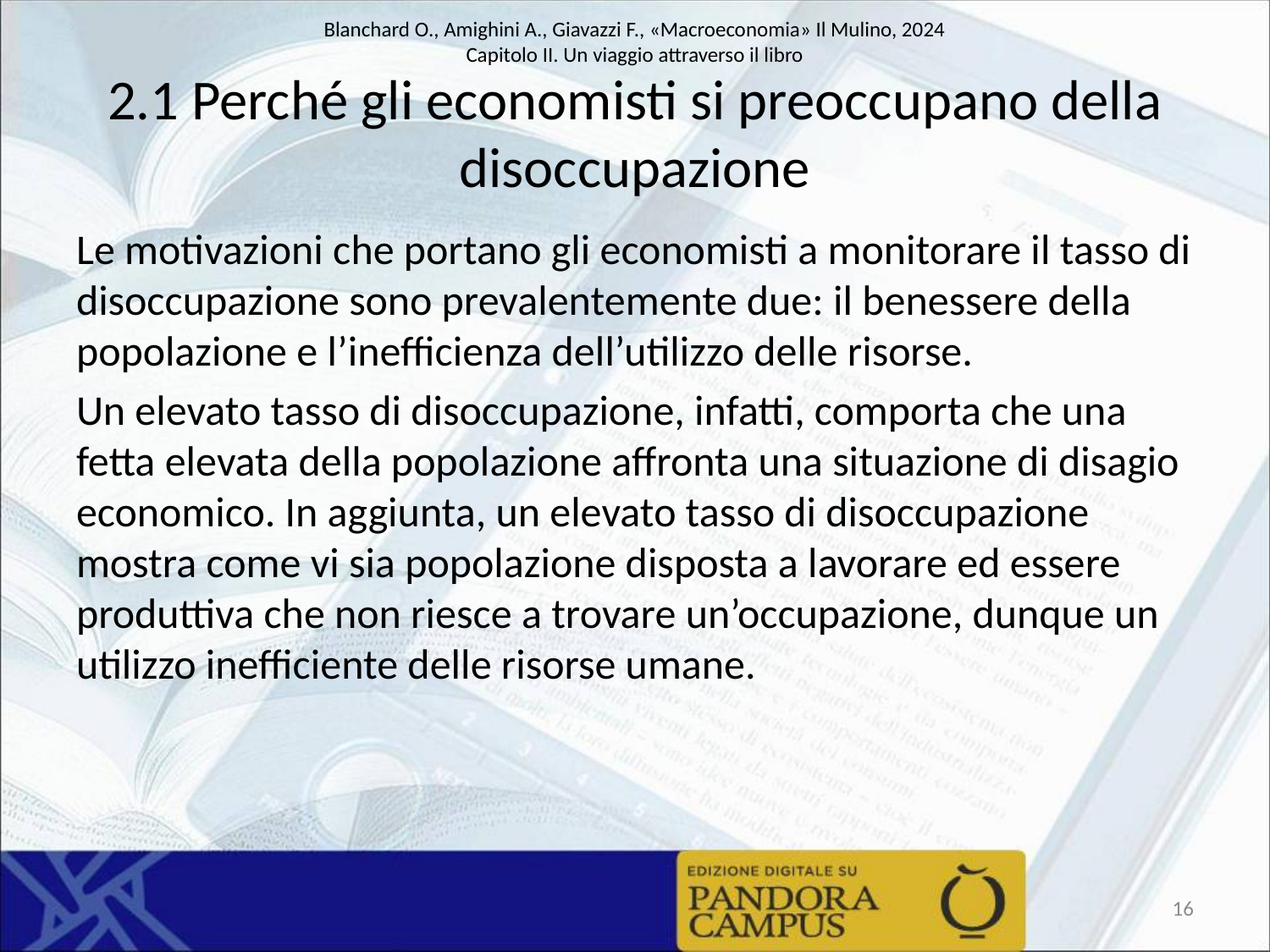

# 2.1 Perché gli economisti si preoccupano della disoccupazione
Le motivazioni che portano gli economisti a monitorare il tasso di disoccupazione sono prevalentemente due: il benessere della popolazione e l’inefficienza dell’utilizzo delle risorse.
Un elevato tasso di disoccupazione, infatti, comporta che una fetta elevata della popolazione affronta una situazione di disagio economico. In aggiunta, un elevato tasso di disoccupazione mostra come vi sia popolazione disposta a lavorare ed essere produttiva che non riesce a trovare un’occupazione, dunque un utilizzo inefficiente delle risorse umane.

16